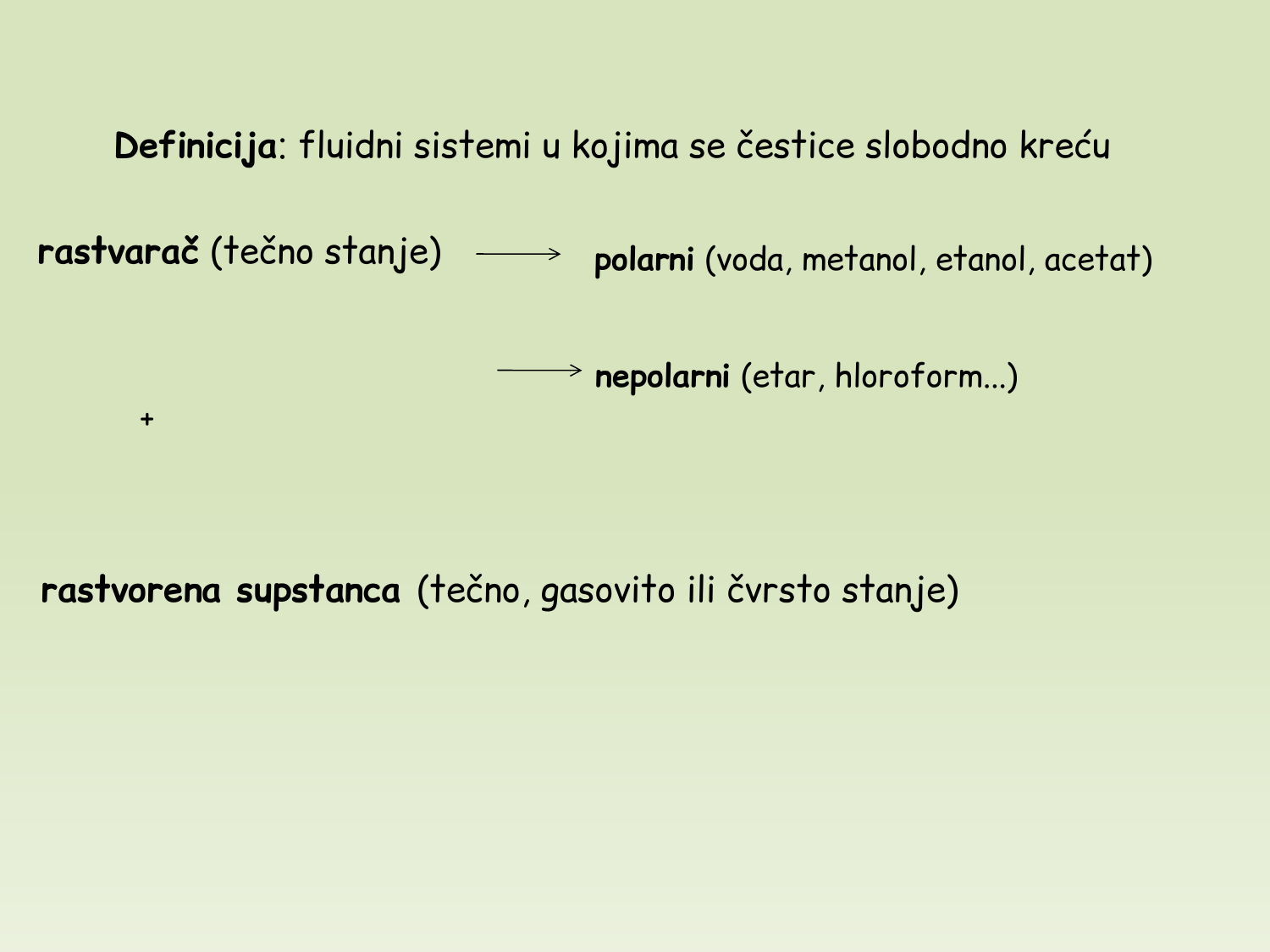

Definicija: fluidni sistemi u kojima se čestice slobodno kreću
rastvarač (tečno stanje)
polarni (voda, metanol, etanol, acetat)
nepolarni (etar, hloroform...)
+
rastvorena supstanca (tečno, gasovito ili čvrsto stanje)